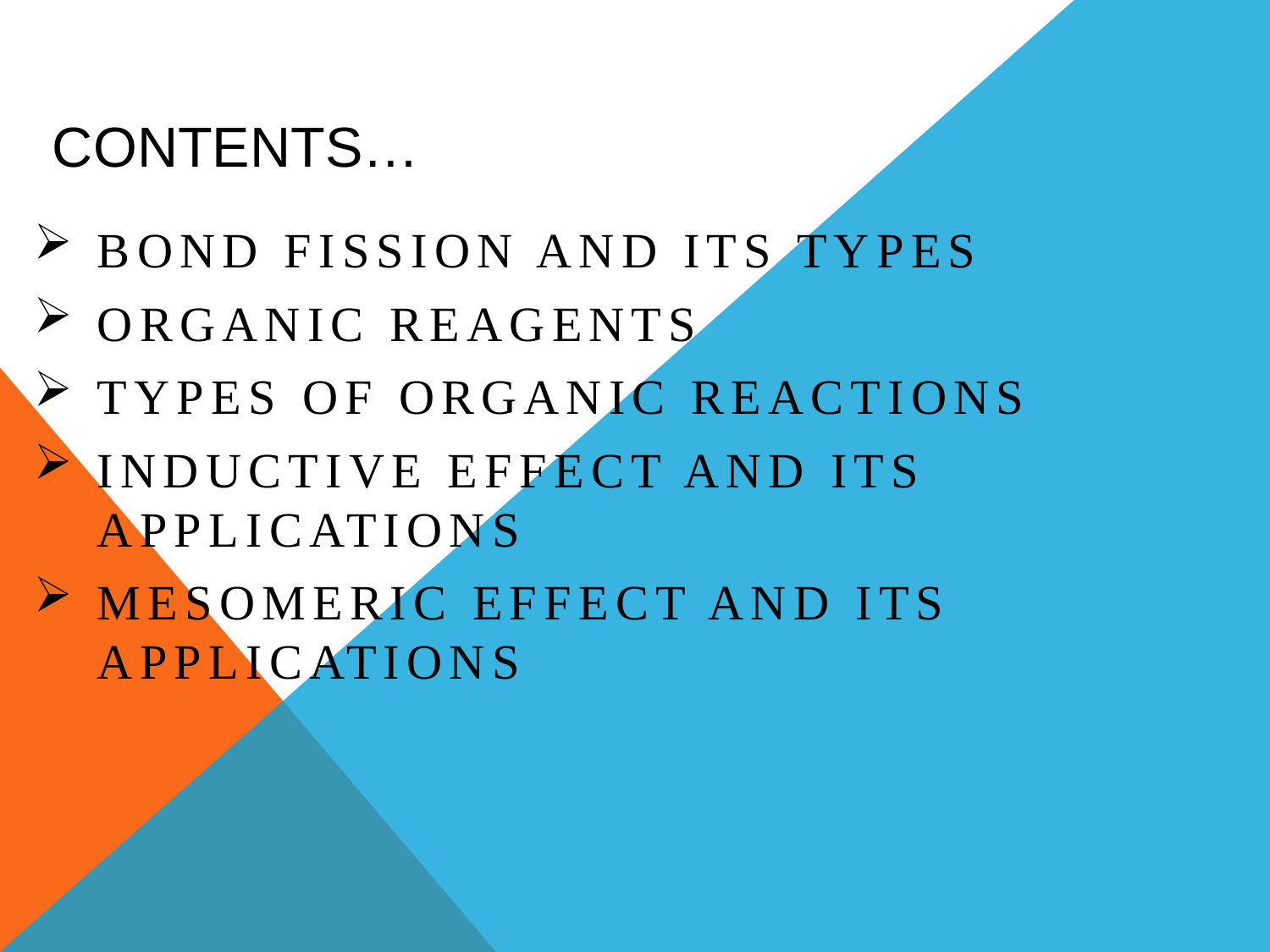

# Contents…

BOND FISSION AND ITS TYPES
ORGANIC REAGENTS
TYPES OF ORGANIC REACTIONS
INDUCTIVE EFFECT AND ITS APPLICATIONS
MESOMERIC EFFECT AND ITS APPLICATIONS